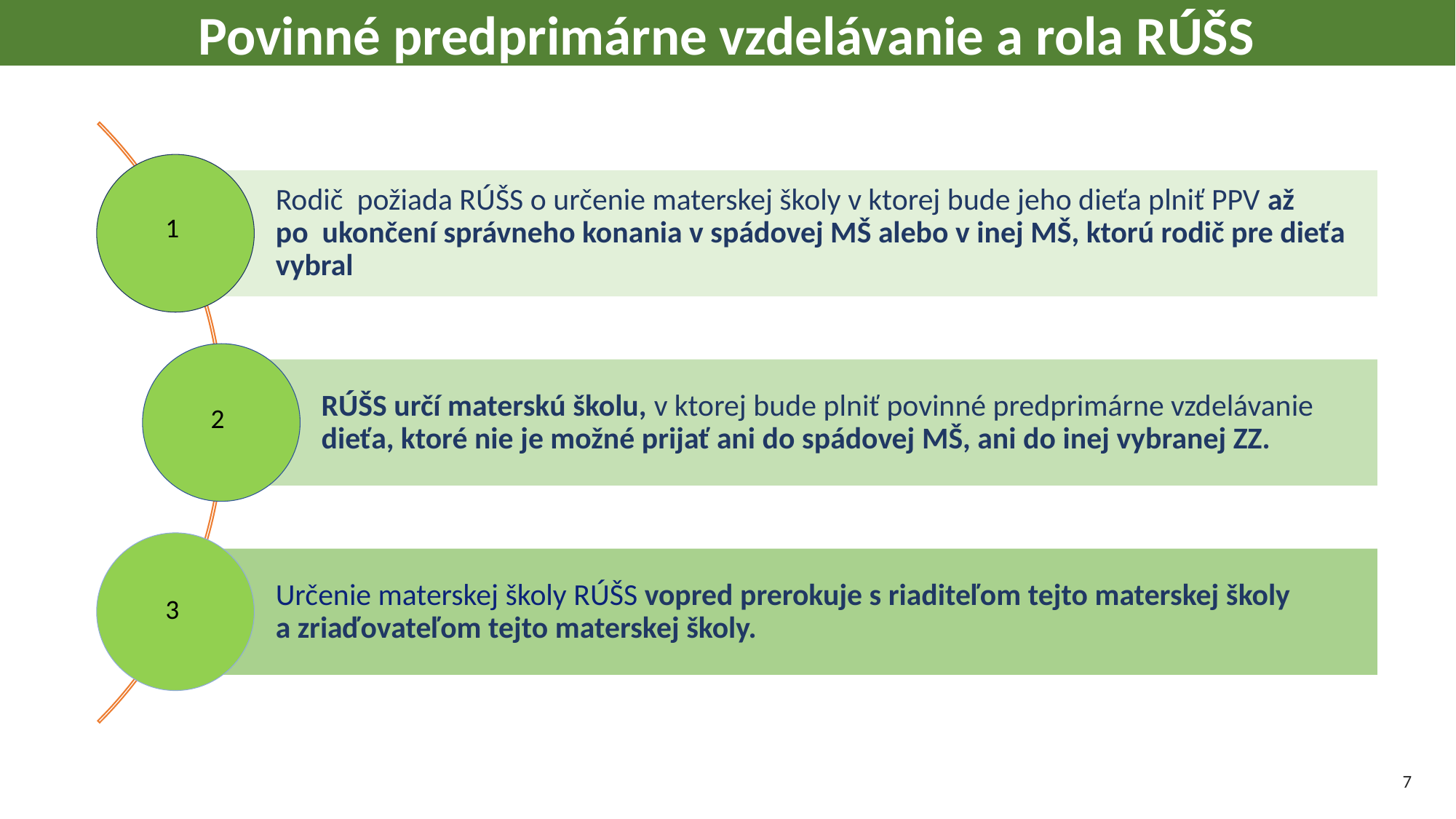

Povinné predprimárne vzdelávanie a rola RÚŠS
Rodič  požiada RÚŠS o určenie materskej školy v ktorej bude jeho dieťa plniť PPV až       po  ukončení správneho konania v spádovej MŠ alebo v inej MŠ, ktorú rodič pre dieťa vybral
RÚŠS určí materskú školu, v ktorej bude plniť povinné predprimárne vzdelávanie dieťa, ktoré nie je možné prijať ani do spádovej MŠ, ani do inej vybranej ZZ.
Určenie materskej školy RÚŠS vopred prerokuje s riaditeľom tejto materskej školy          a zriaďovateľom tejto materskej školy.
1
2
3
7